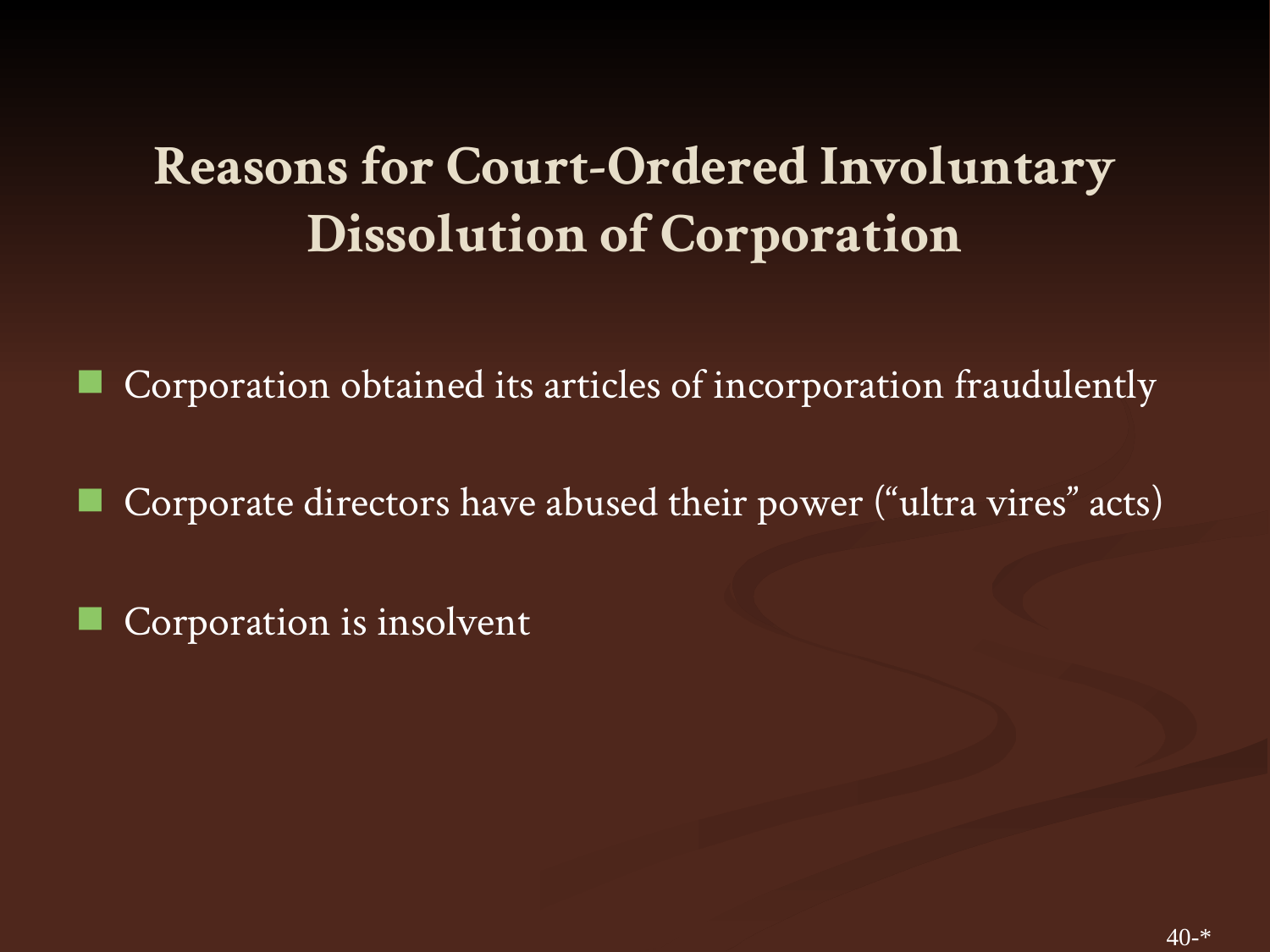

# Reasons for Court-Ordered Involuntary Dissolution of Corporation
Corporation obtained its articles of incorporation fraudulently

Corporate directors have abused their power (“ultra vires” acts)

Corporation is insolvent

40-*